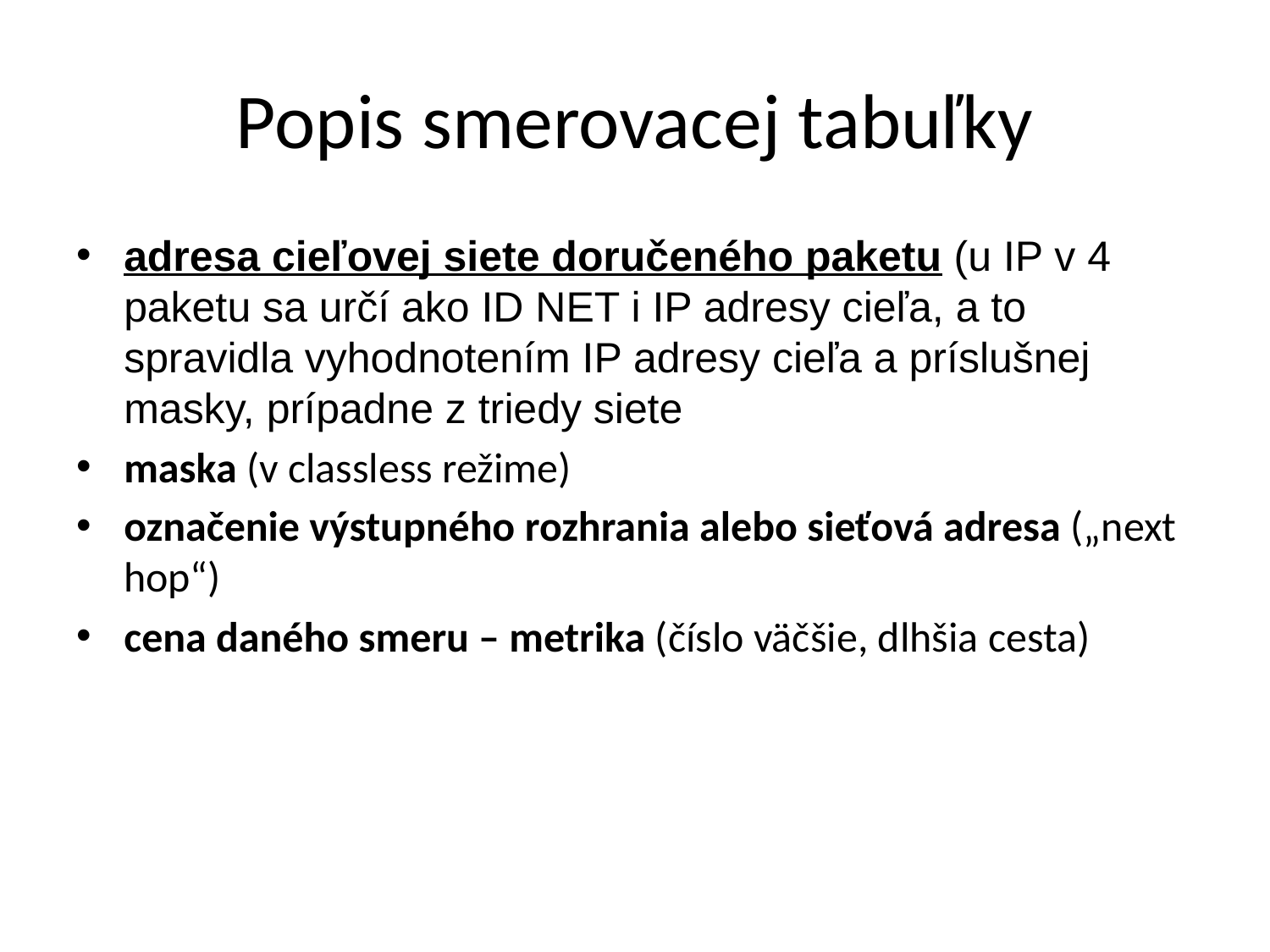

# Popis smerovacej tabuľky
adresa cieľovej siete doručeného paketu (u IP v 4 paketu sa určí ako ID NET i IP adresy cieľa, a to spravidla vyhodnotením IP adresy cieľa a príslušnej masky, prípadne z triedy siete
maska (v classless režime)
označenie výstupného rozhrania alebo sieťová adresa („next hop“)
cena daného smeru – metrika (číslo väčšie, dlhšia cesta)